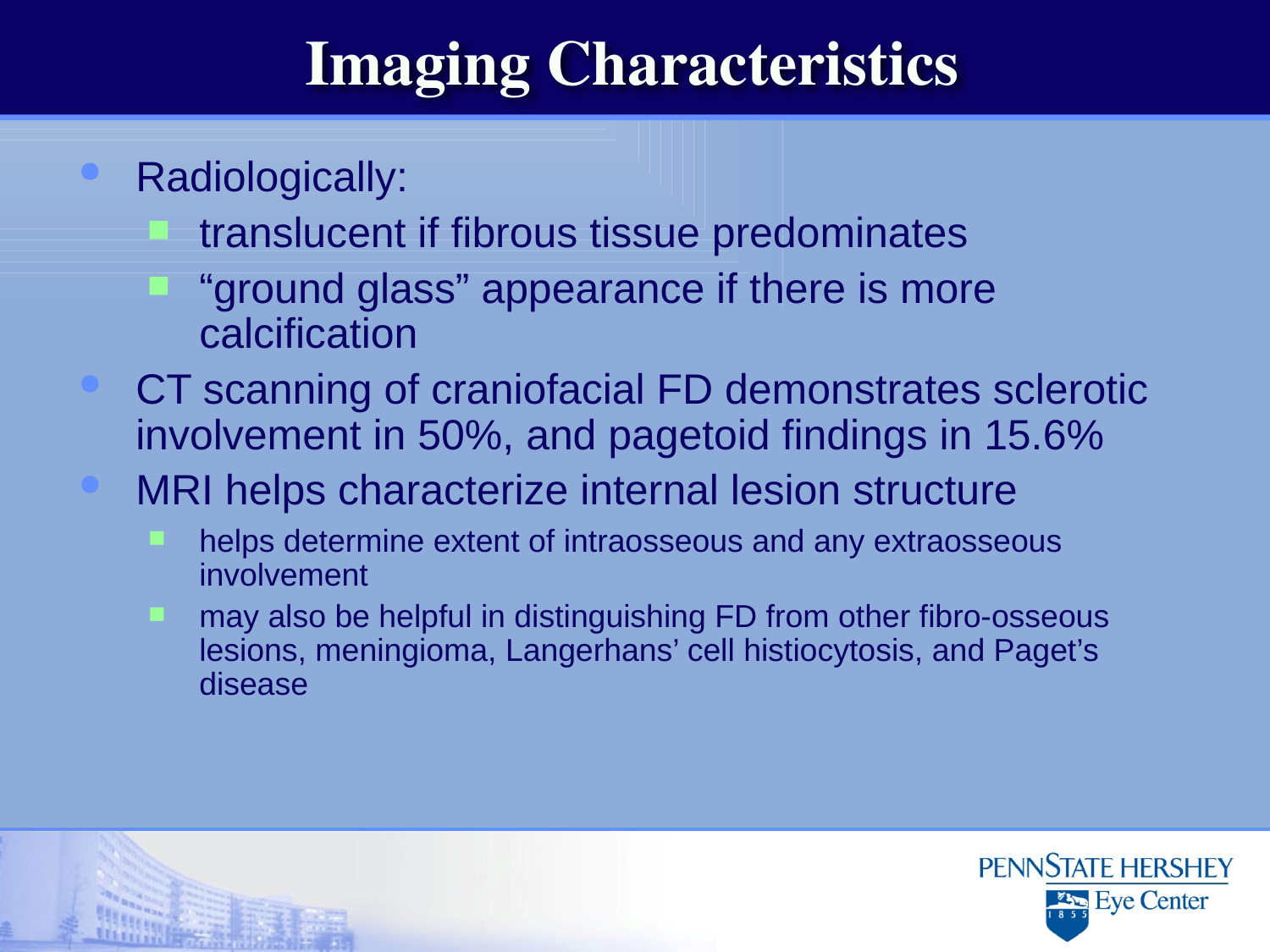

# Imaging Characteristics
Radiologically:
translucent if fibrous tissue predominates
“ground glass” appearance if there is more calcification
CT scanning of craniofacial FD demonstrates sclerotic involvement in 50%, and pagetoid findings in 15.6%
MRI helps characterize internal lesion structure
helps determine extent of intraosseous and any extraosseous involvement
may also be helpful in distinguishing FD from other fibro-osseous lesions, meningioma, Langerhans’ cell histiocytosis, and Paget’s disease